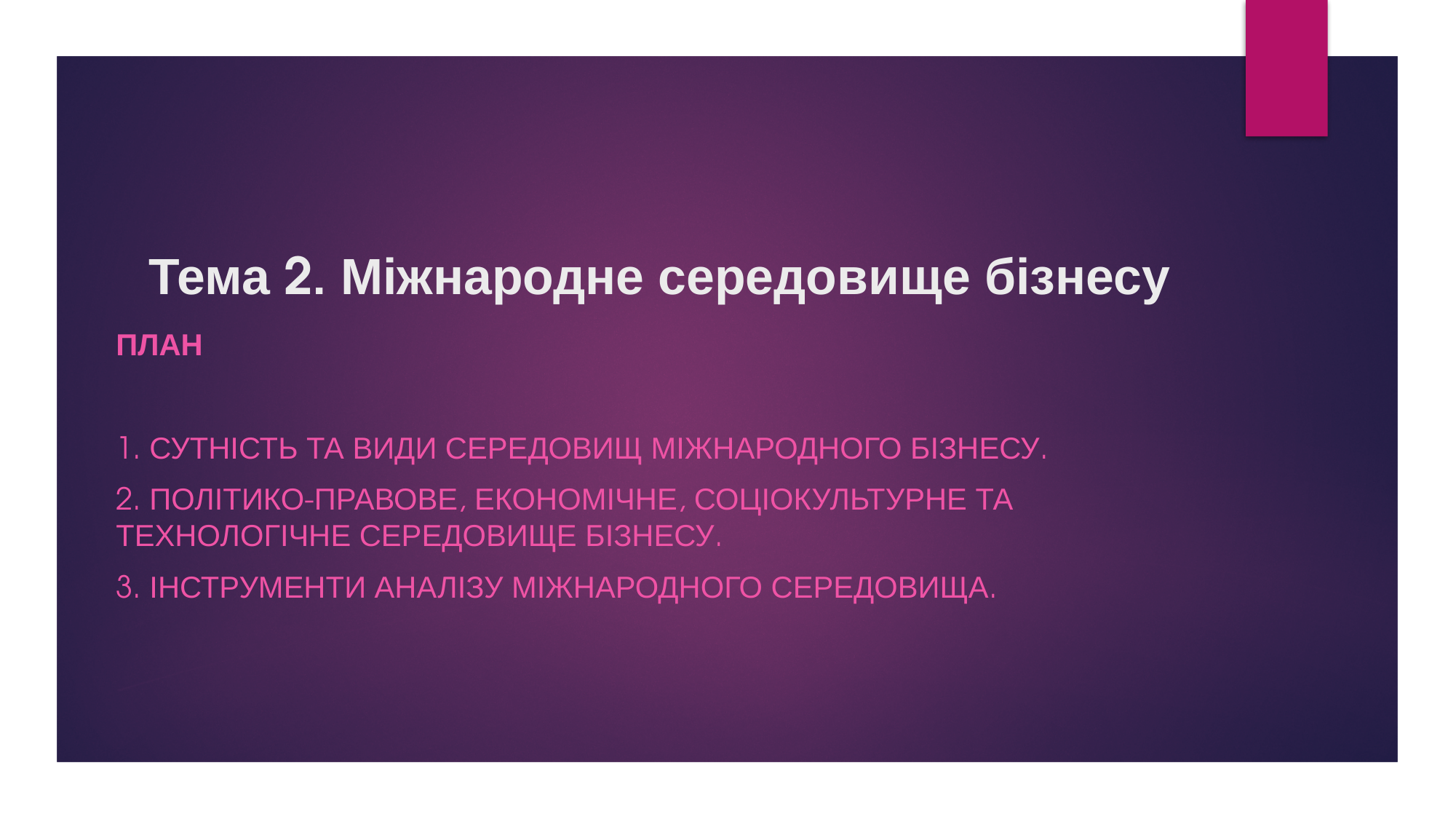

# Тема 2. Міжнародне середовище бізнесу
План

1. Сутність та види середовищ міжнародного бізнесу.
2. Політико-правове, економічне, соціокультурне та технологічне середовище бізнесу.
3. Інструменти аналізу міжнародного середовища.